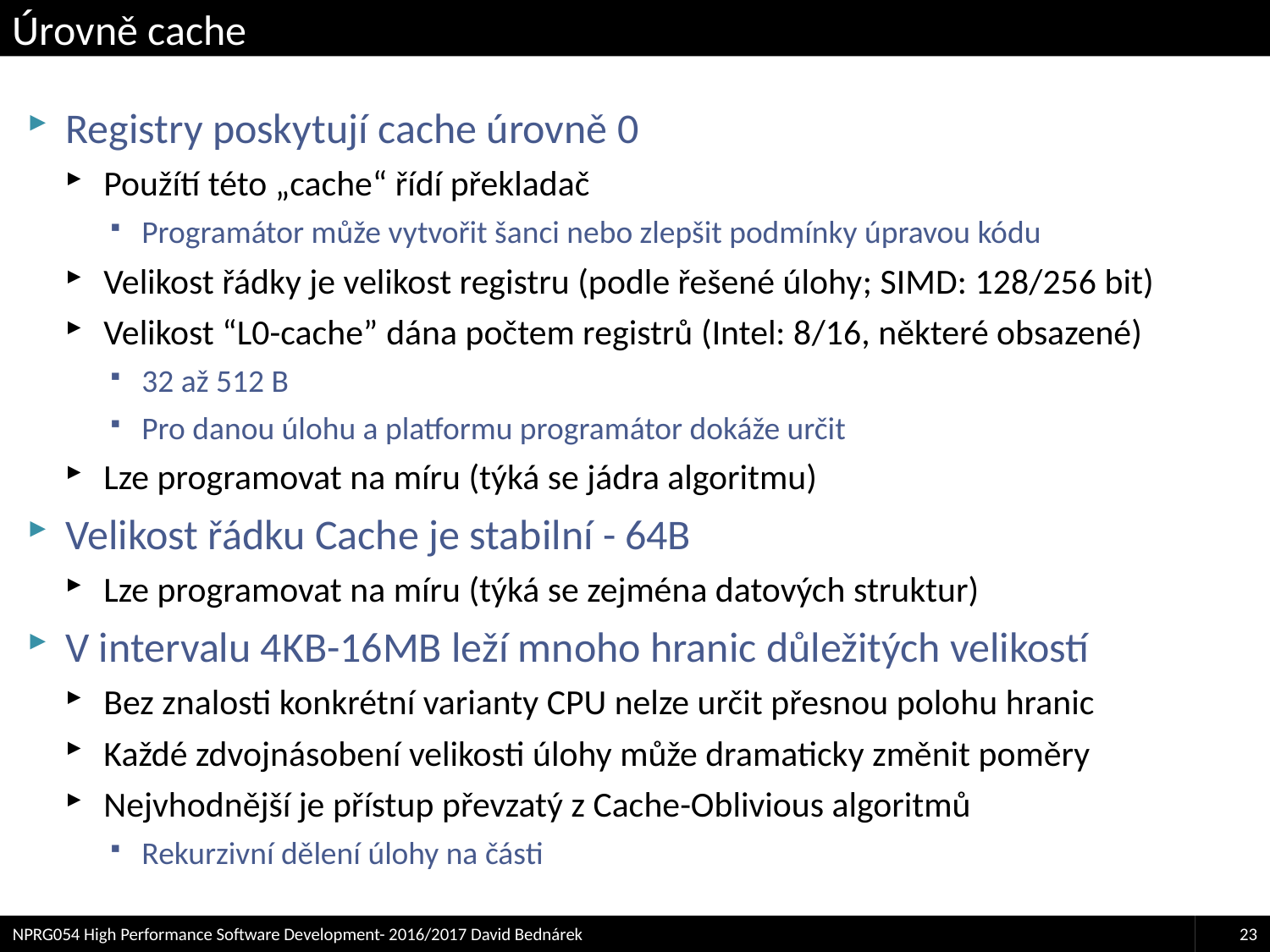

# Úrovně cache
Registry poskytují cache úrovně 0
Použítí této „cache“ řídí překladač
Programátor může vytvořit šanci nebo zlepšit podmínky úpravou kódu
Velikost řádky je velikost registru (podle řešené úlohy; SIMD: 128/256 bit)
Velikost “L0-cache” dána počtem registrů (Intel: 8/16, některé obsazené)
32 až 512 B
Pro danou úlohu a platformu programátor dokáže určit
Lze programovat na míru (týká se jádra algoritmu)
Velikost řádku Cache je stabilní - 64B
Lze programovat na míru (týká se zejména datových struktur)
V intervalu 4KB-16MB leží mnoho hranic důležitých velikostí
Bez znalosti konkrétní varianty CPU nelze určit přesnou polohu hranic
Každé zdvojnásobení velikosti úlohy může dramaticky změnit poměry
Nejvhodnější je přístup převzatý z Cache-Oblivious algoritmů
Rekurzivní dělení úlohy na části
NPRG054 High Performance Software Development- 2016/2017 David Bednárek
23